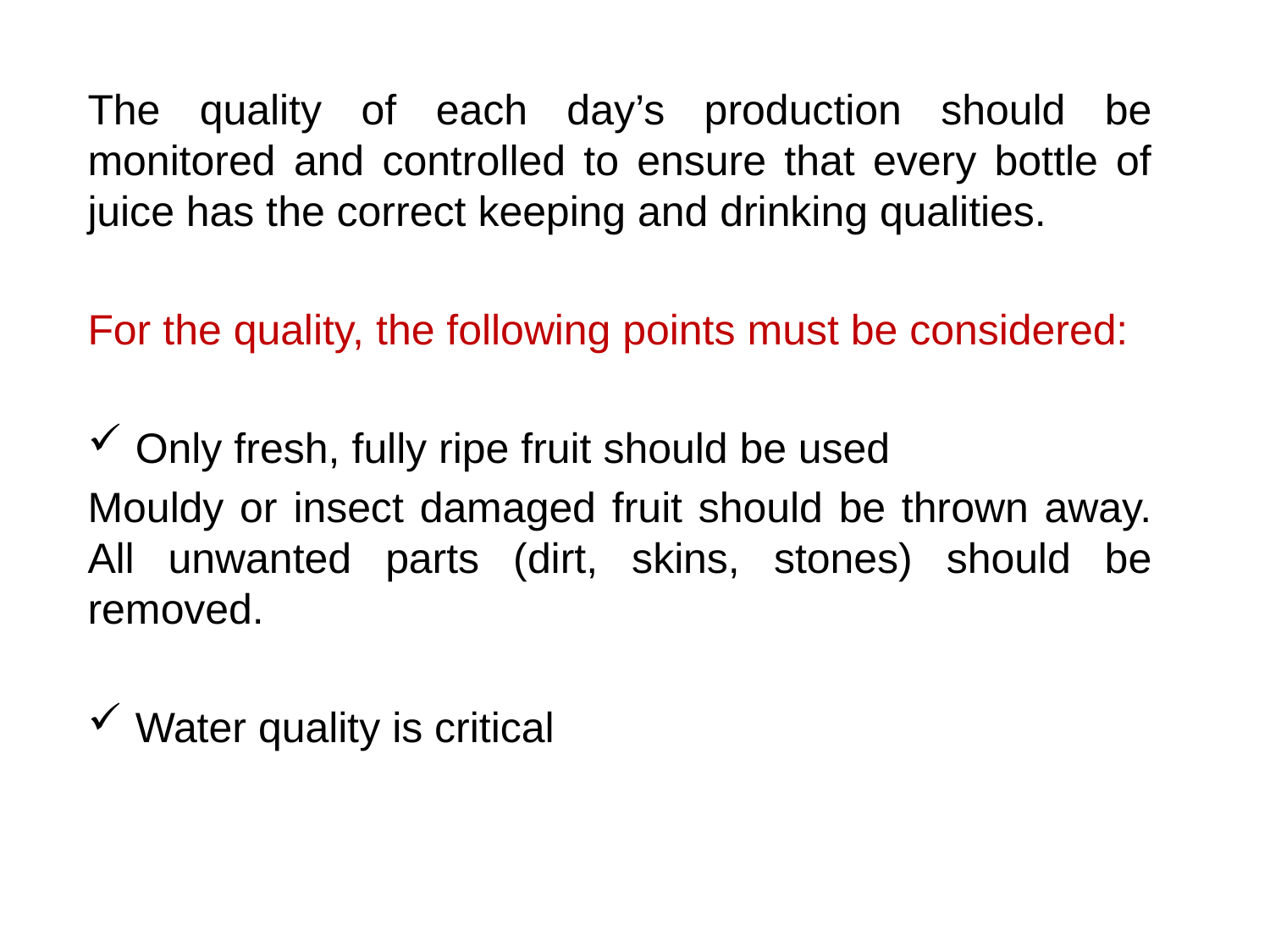

The quality of each day’s production should be monitored and controlled to ensure that every bottle of juice has the correct keeping and drinking qualities.

For the quality, the following points must be considered:

Only fresh, fully ripe fruit should be used
Mouldy or insect damaged fruit should be thrown away. All unwanted parts (dirt, skins, stones) should be removed.

Water quality is critical